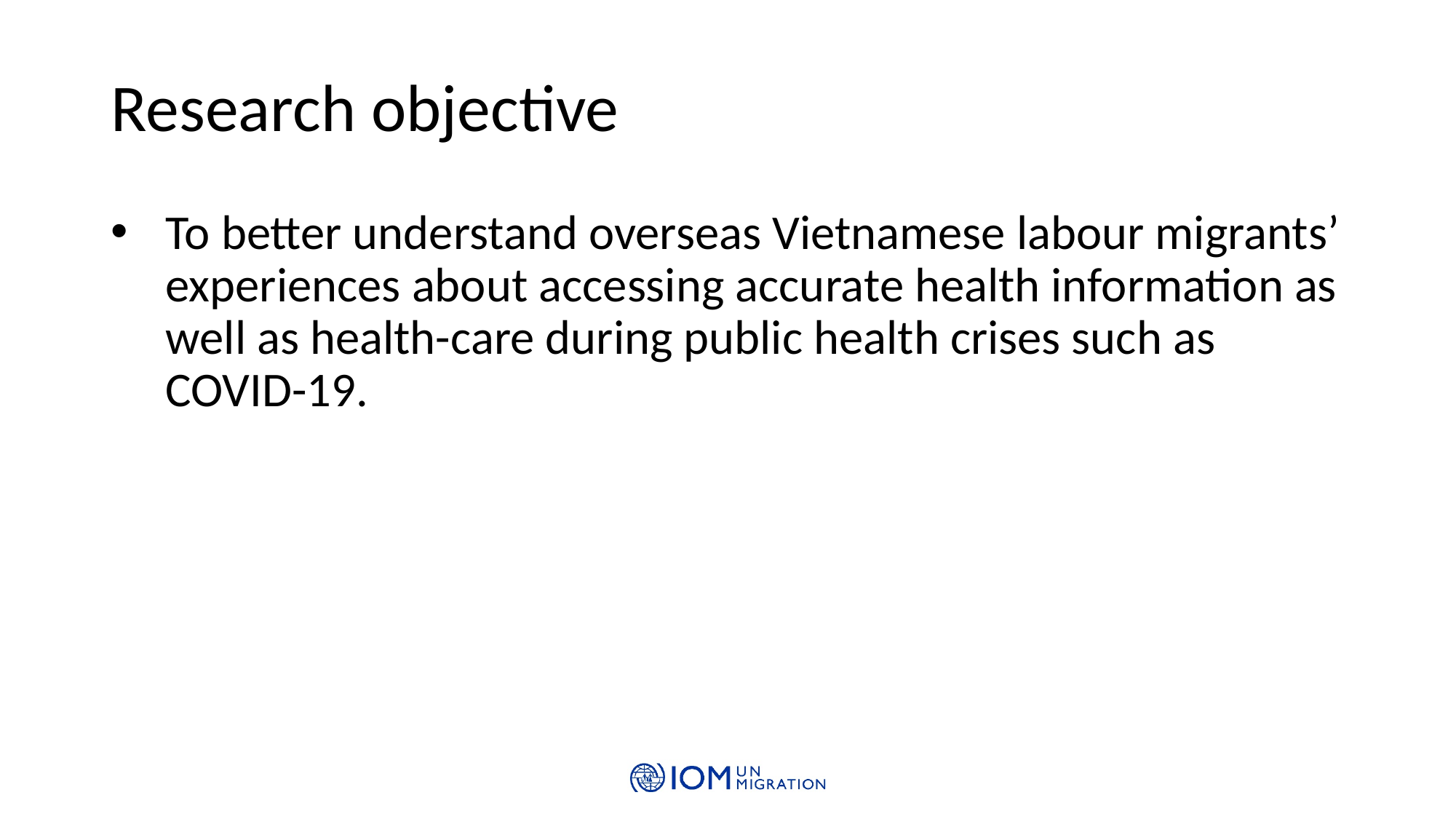

# Research objective
To better understand overseas Vietnamese labour migrants’ experiences about accessing accurate health information as well as health-care during public health crises such as COVID-19.